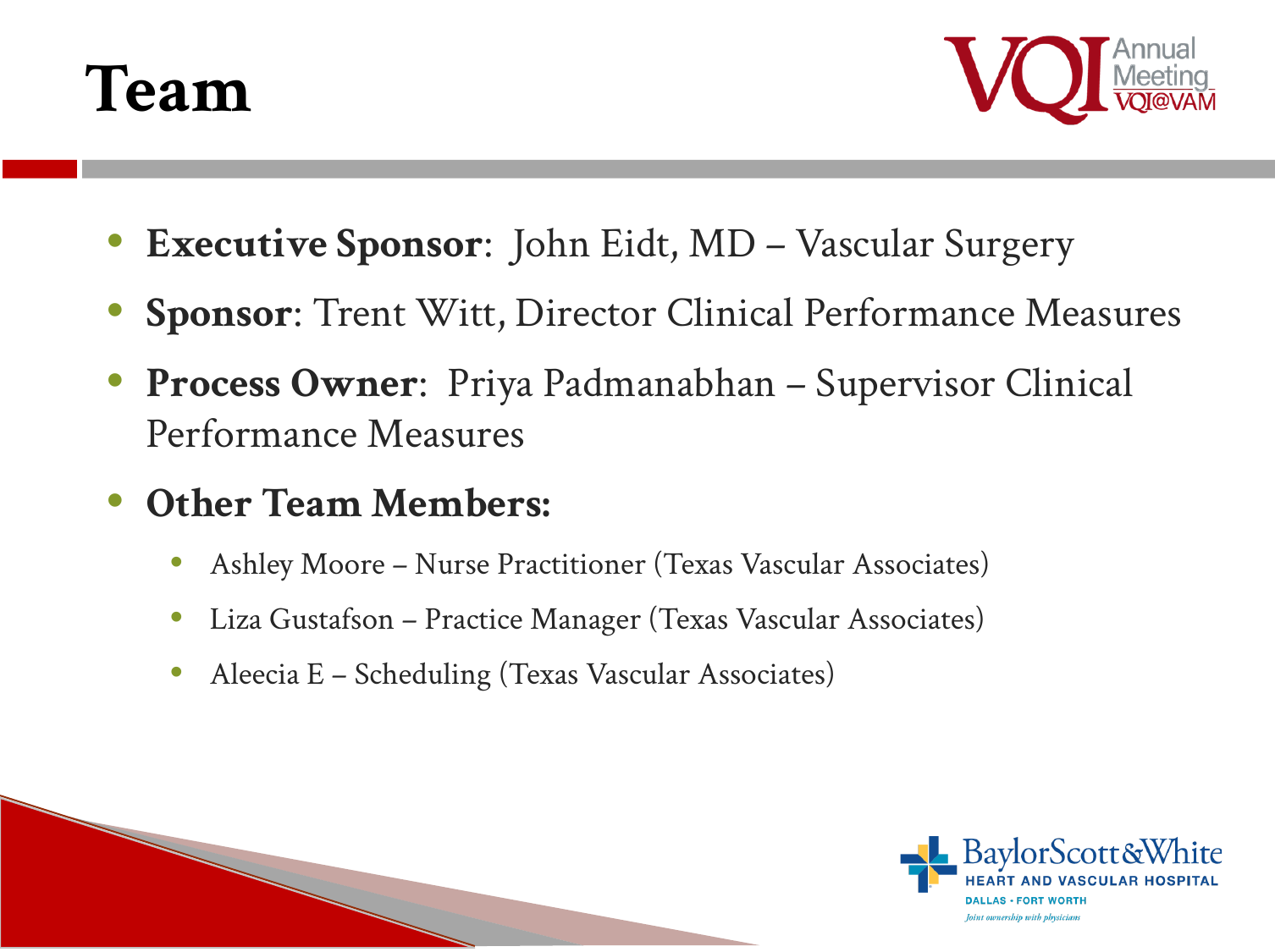

5
# Team
Executive Sponsor:  John Eidt, MD – Vascular Surgery
Sponsor: Trent Witt, Director Clinical Performance Measures
Process Owner:  Priya Padmanabhan – Supervisor Clinical Performance Measures
Other Team Members:
Ashley Moore – Nurse Practitioner (Texas Vascular Associates)
Liza Gustafson – Practice Manager (Texas Vascular Associates)
Aleecia E – Scheduling (Texas Vascular Associates)